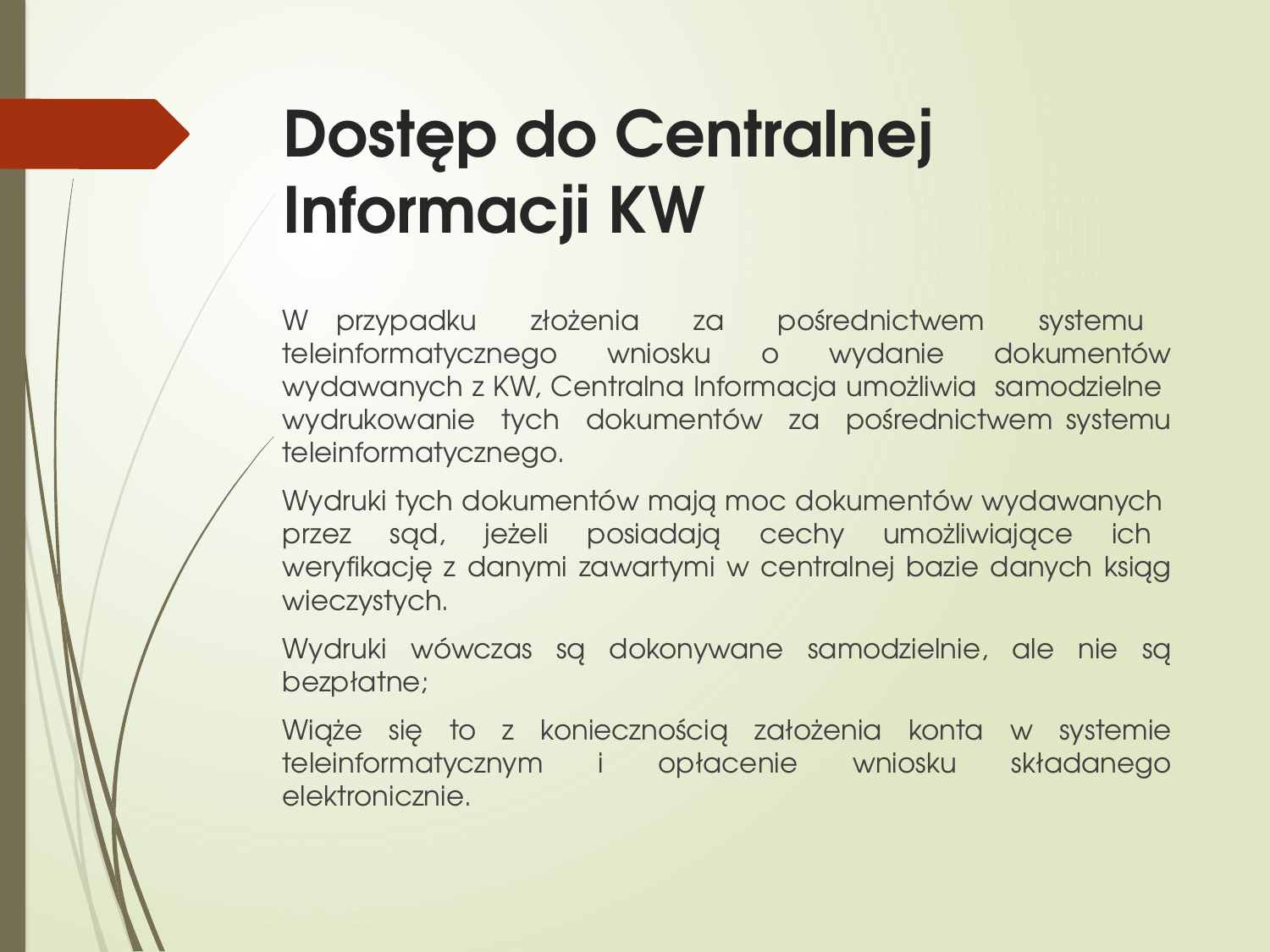

# Dostęp do Centralnej Informacji KW
W przypadku  złożenia  za  pośrednictwem  systemu  teleinformatycznego wniosku o wydanie dokumentów wydawanych z KW, Centralna Informacja umożliwia  samodzielne  wydrukowanie  tych  dokumentów  za  pośrednictwem systemu teleinformatycznego.
Wydruki tych dokumentów mają moc dokumentów wydawanych  przez  sąd,  jeżeli  posiadają  cechy  umożliwiające  ich  weryfikację z danymi zawartymi w centralnej bazie danych ksiąg wieczystych.
Wydruki wówczas są dokonywane samodzielnie, ale nie są bezpłatne;
Wiąże się to z koniecznością założenia konta w systemie teleinformatycznym i opłacenie wniosku składanego elektronicznie.